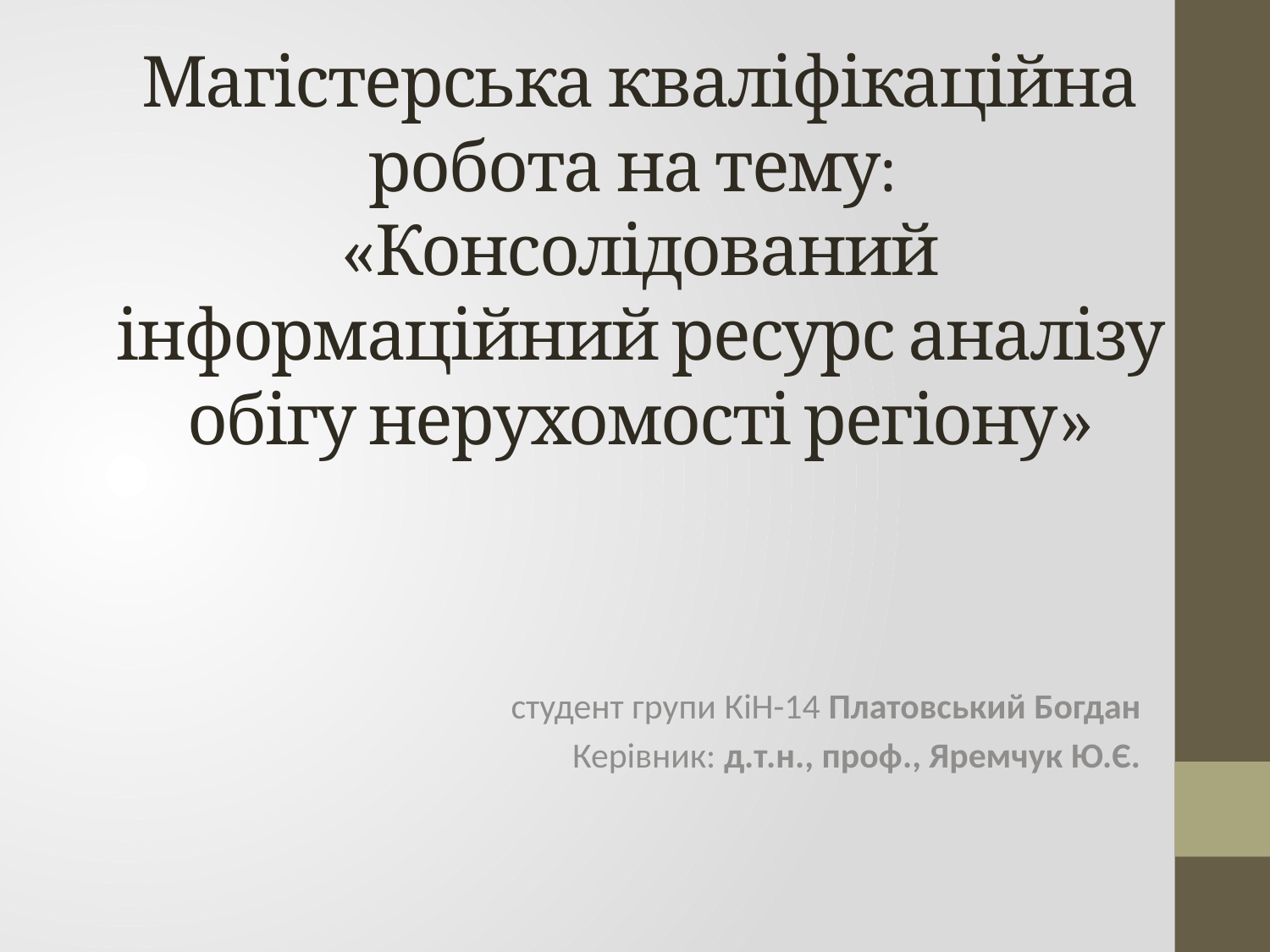

# Магістерська кваліфікаційна робота на тему: «Консолідований інформаційний ресурс аналізу обігу нерухомості регіону»
студент групи КіН-14 Платовський Богдан
Керівник: д.т.н., проф., Яремчук Ю.Є.